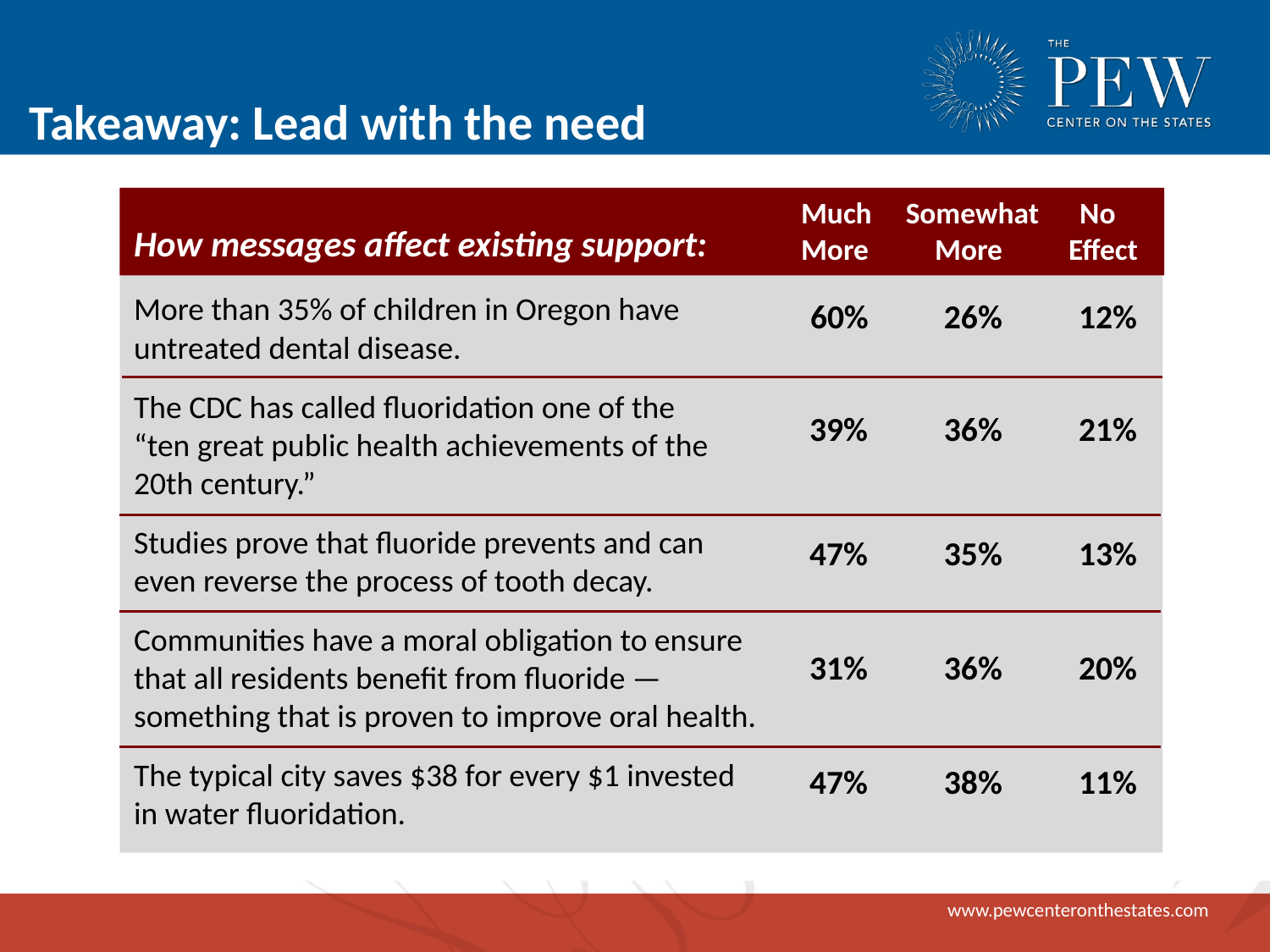

# Takeaway: Lead with the need

 Much     Somewhat      No
 More	  More	   Effect

  60%	   26%	    12%

  39%	   36%	    21%

  47%	   35%	    13%

  31%	   36%	    20%

  47%	   38%	    11%

	How messages affect existing support:
	More than 35% of children in Oregon have untreated dental disease.
	The CDC has called fluoridation one of the     “ten great public health achievements of the 20th century.”
	Studies prove that fluoride prevents and can even reverse the process of tooth decay.
	Communities have a moral obligation to ensure that all residents benefit from fluoride — something that is proven to improve oral health.
	The typical city saves $38 for every $1 invested in water fluoridation.